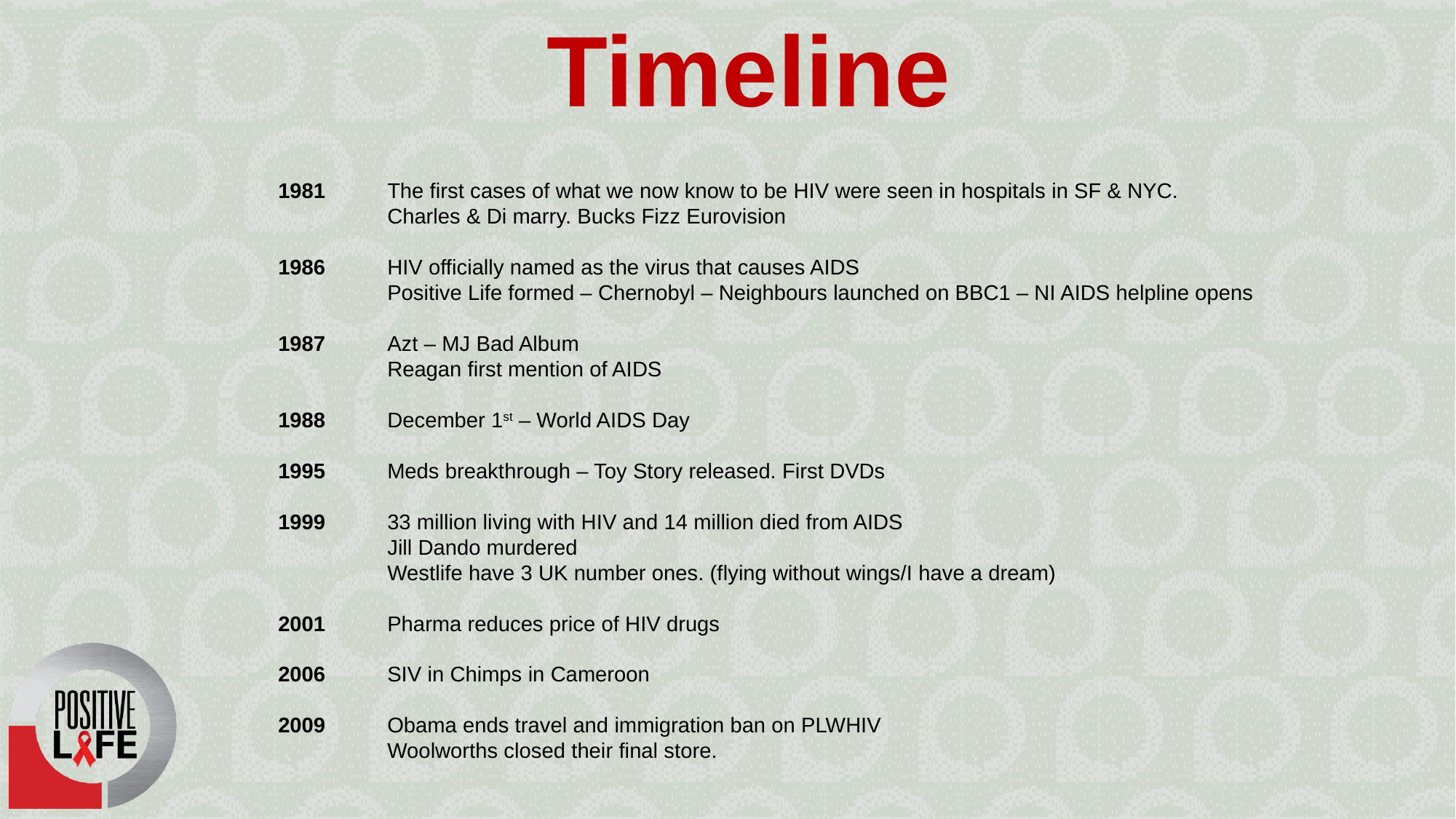

Timeline

	1981	The first cases of what we now know to be HIV were seen in hospitals in SF & NYC.
		Charles & Di marry. Bucks Fizz Eurovision

	1986	HIV officially named as the virus that causes AIDS
		Positive Life formed – Chernobyl – Neighbours launched on BBC1 – NI AIDS helpline opens

	1987	Azt – MJ Bad Album
		Reagan first mention of AIDS

	1988 	December 1st – World AIDS Day

	1995	Meds breakthrough – Toy Story released. First DVDs

	1999 	33 million living with HIV and 14 million died from AIDS
		Jill Dando murdered
		Westlife have 3 UK number ones. (flying without wings/I have a dream)

	2001	Pharma reduces price of HIV drugs

	2006	SIV in Chimps in Cameroon

	2009	Obama ends travel and immigration ban on PLWHIV
		Woolworths closed their final store.